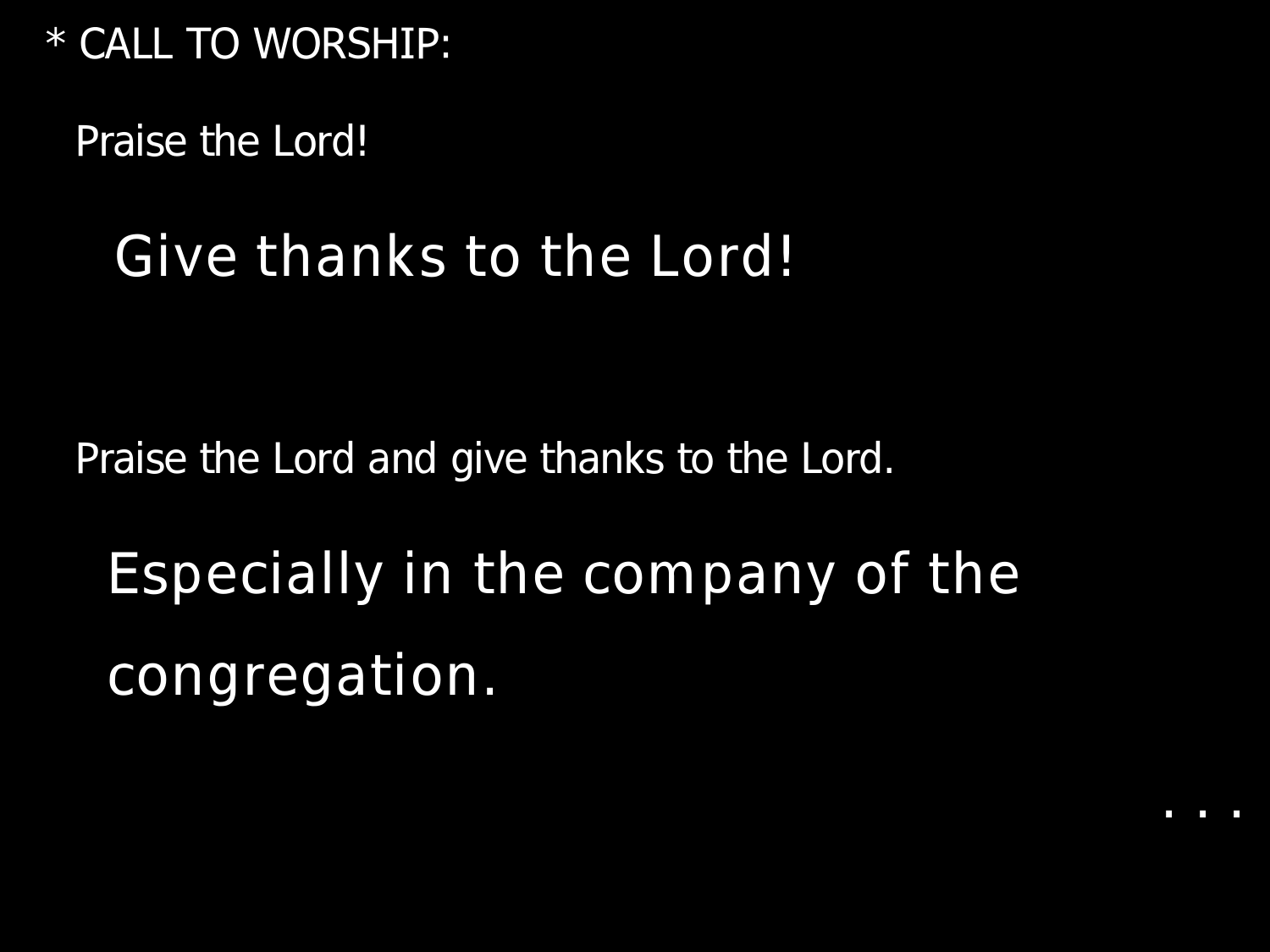

* CALL TO WORSHIP:

Praise the Lord!
Give thanks to the Lord!

Praise the Lord and give thanks to the Lord.
Especially in the company of the congregation.
. . .